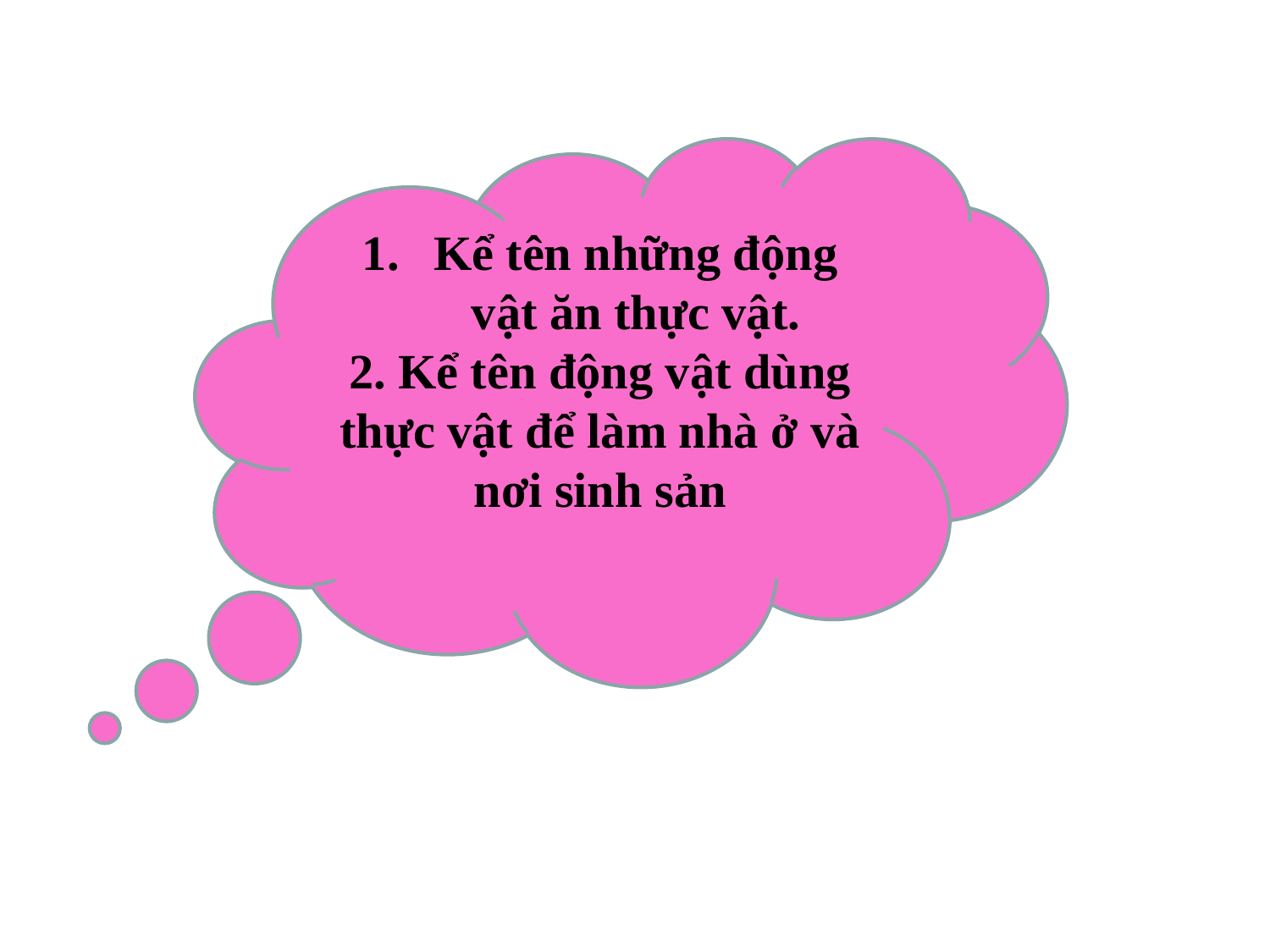

Kể tên những động vật ăn thực vật.
2. Kể tên động vật dùng thực vật để làm nhà ở và nơi sinh sản